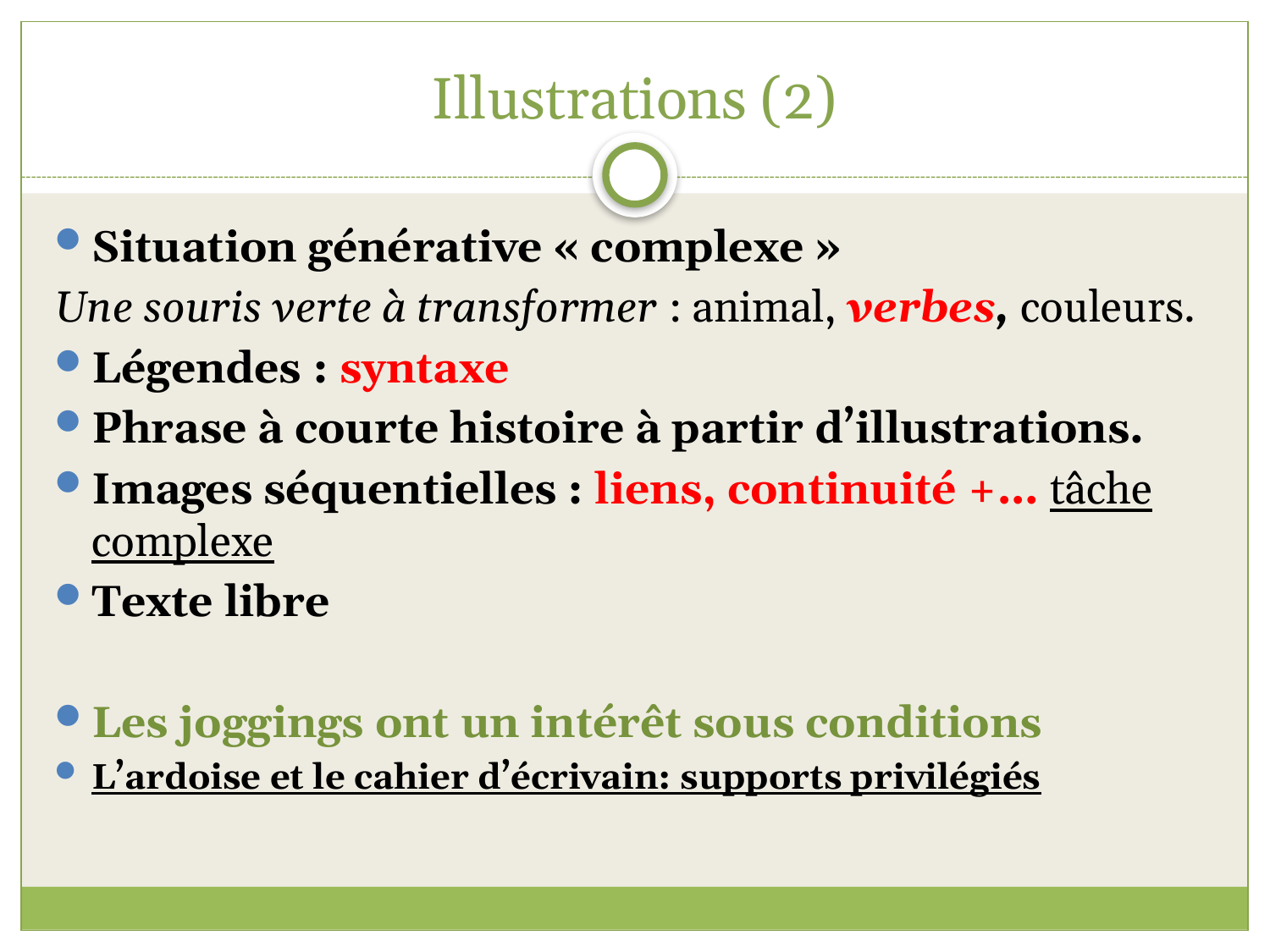

# Illustrations (2)
Situation générative « complexe »
Une souris verte à transformer : animal, verbes, couleurs.
Légendes : syntaxe
Phrase à courte histoire à partir d’illustrations.
Images séquentielles : liens, continuité +… tâche complexe
Texte libre

Les joggings ont un intérêt sous conditions
L’ardoise et le cahier d’écrivain: supports privilégiés